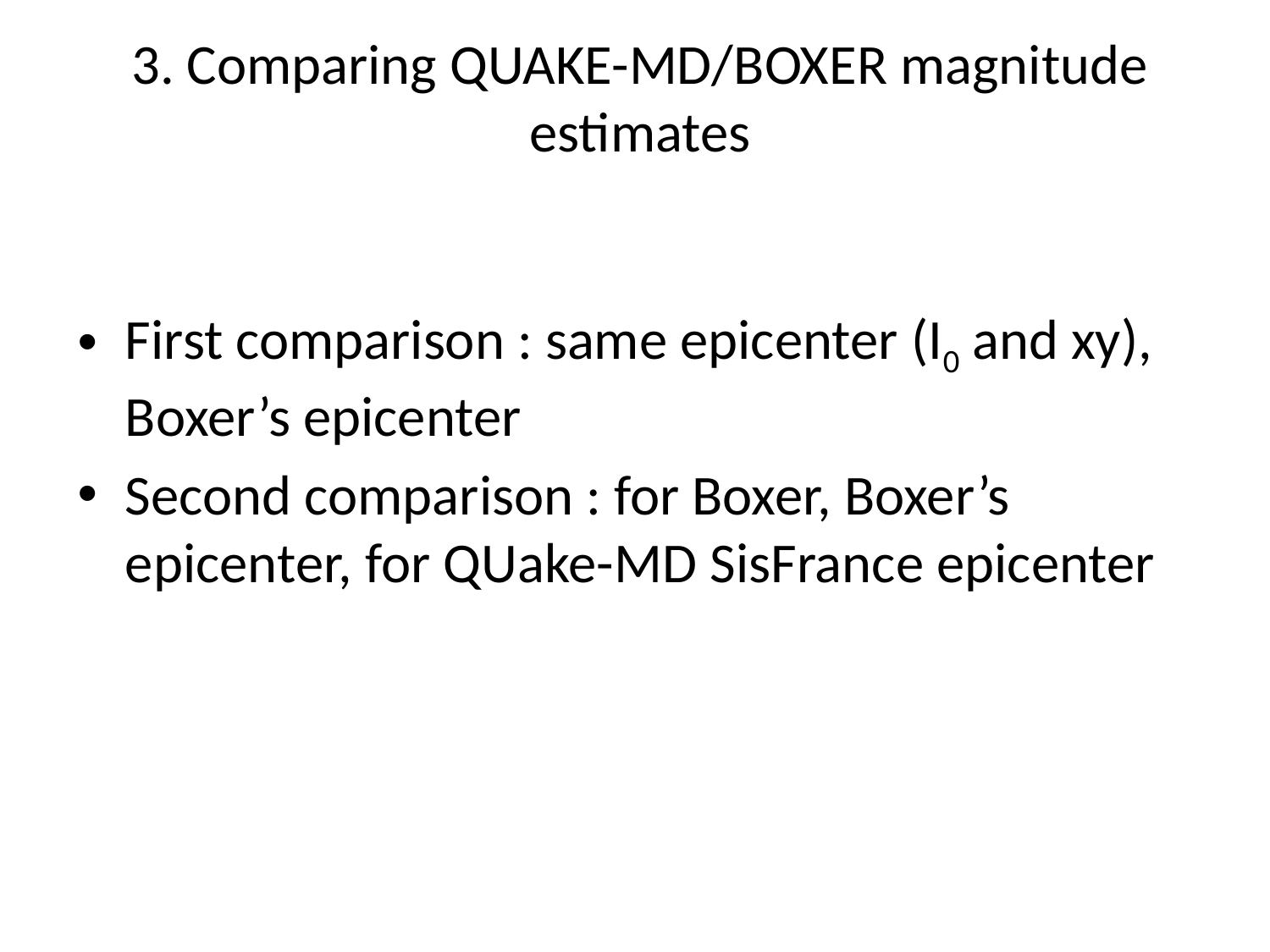

# 3. Comparing QUAKE-MD/BOXER magnitude estimates
First comparison : same epicenter (I0 and xy), Boxer’s epicenter
Second comparison : for Boxer, Boxer’s epicenter, for QUake-MD SisFrance epicenter